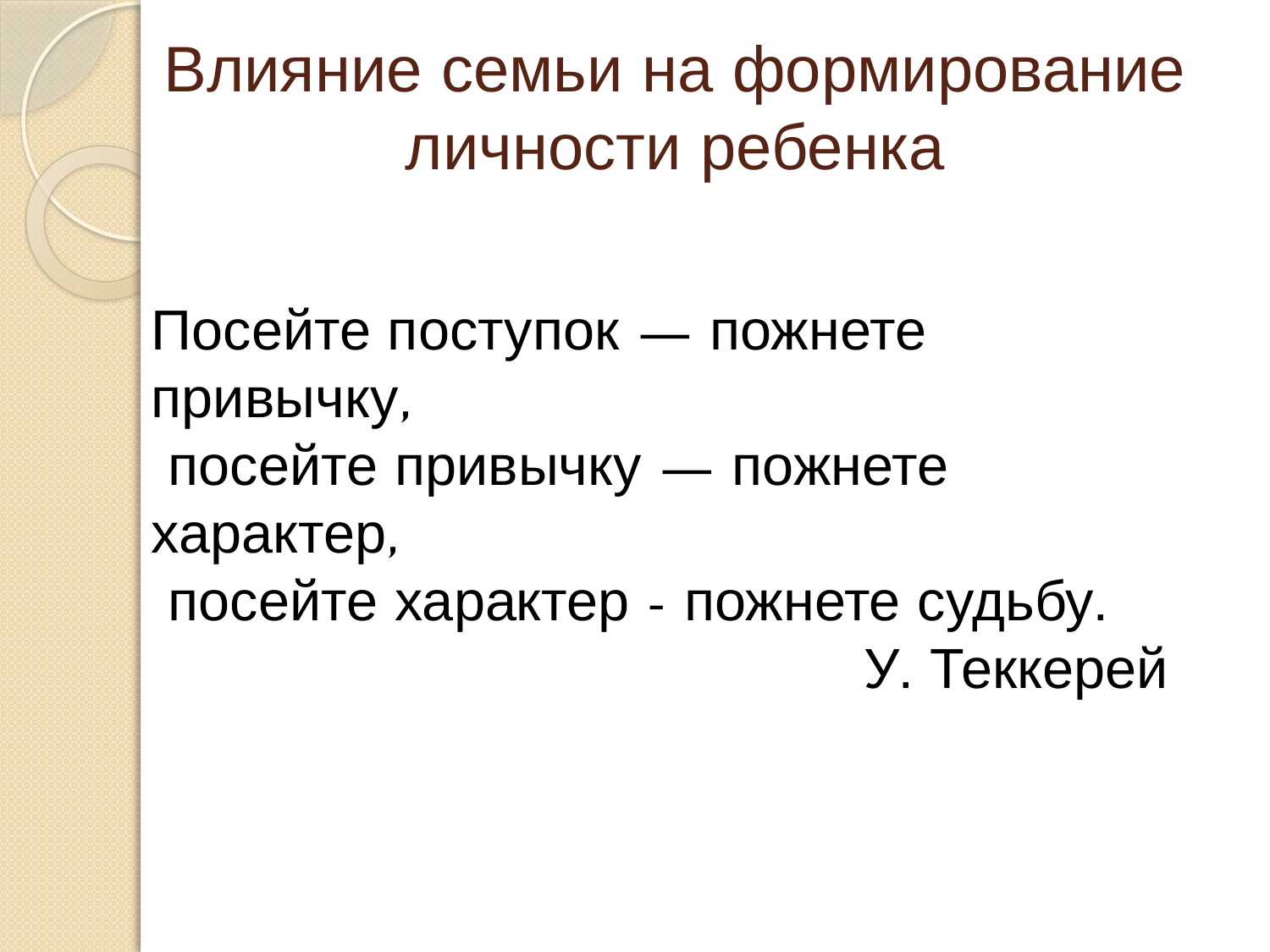

# Влияние семьи на формирование личности ребенка
Посейте поступок — пожнете привычку,
 посейте привычку — пожнете характер,
 посейте характер - пожнете судьбу.
 У. Теккерей